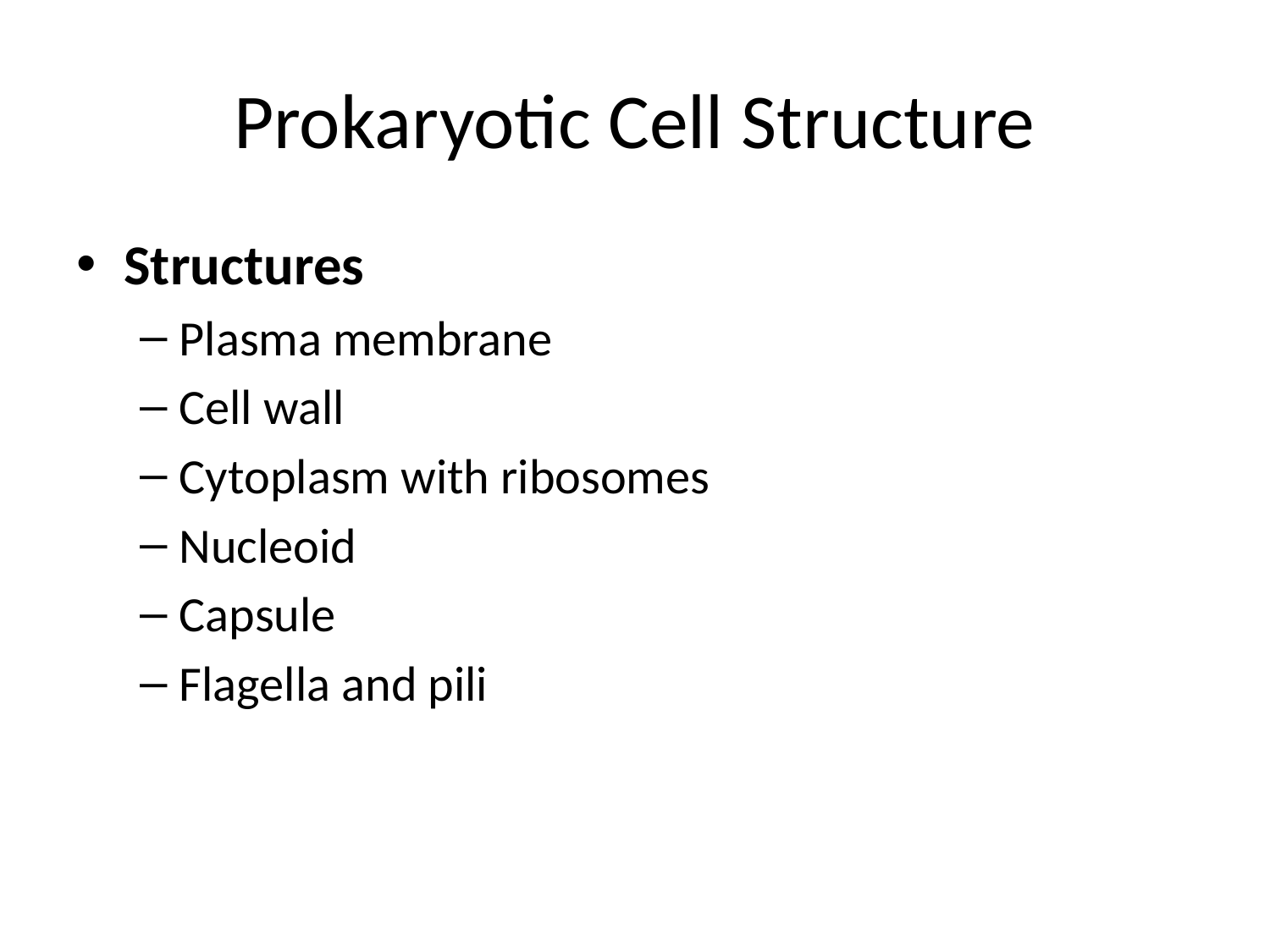

# Prokaryotic Cell Structure
Structures
Plasma membrane
Cell wall
Cytoplasm with ribosomes
Nucleoid
Capsule
Flagella and pili